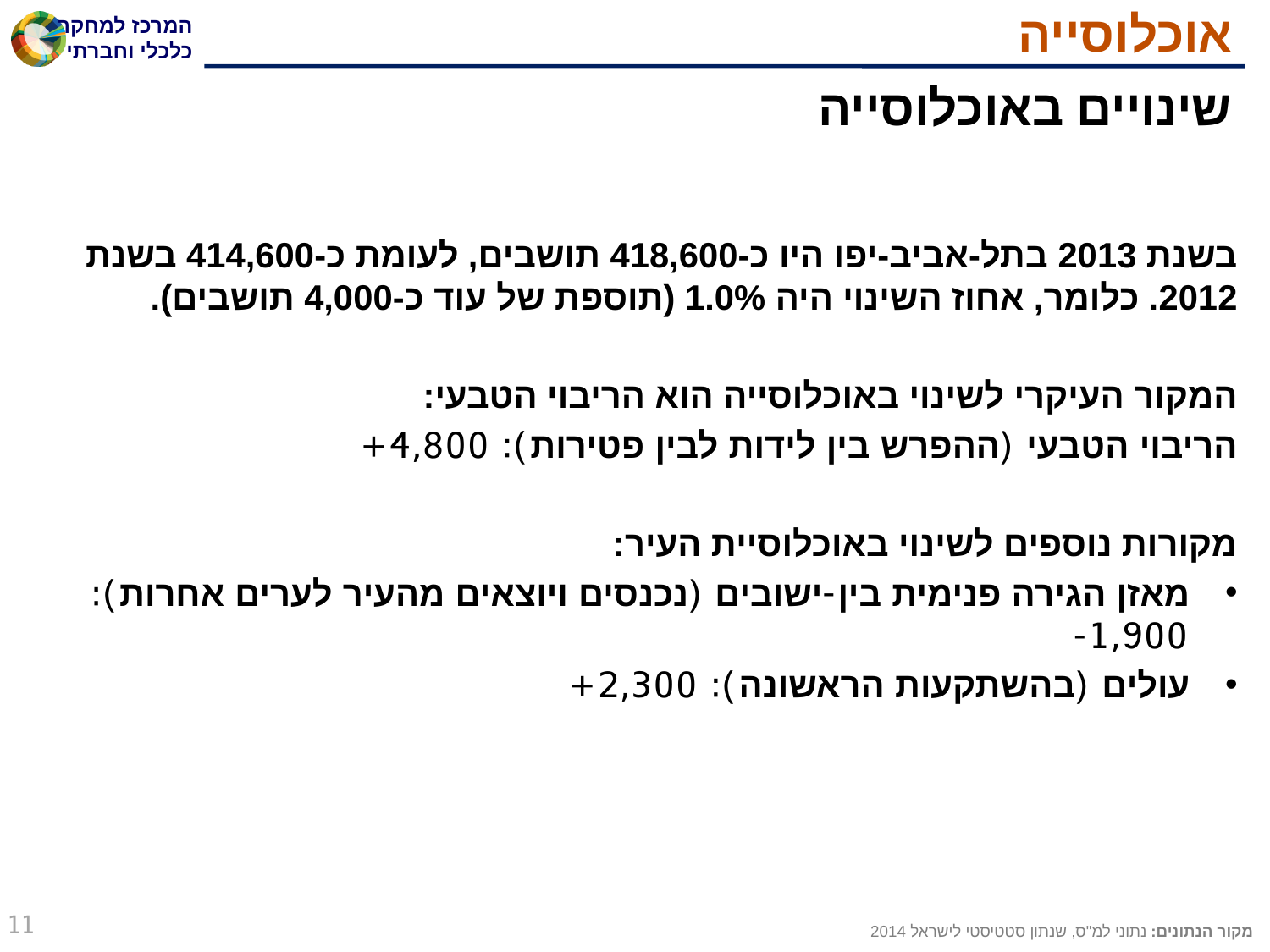

# אוכלוסייה
שינויים באוכלוסייה
בשנת 2013 בתל-אביב-יפו היו כ-418,600 תושבים, לעומת כ-414,600 בשנת 2012. כלומר, אחוז השינוי היה 1.0% (תוספת של עוד כ-4,000 תושבים).

המקור העיקרי לשינוי באוכלוסייה הוא הריבוי הטבעי:
הריבוי הטבעי (ההפרש בין לידות לבין פטירות): 4,800+

מקורות נוספים לשינוי באוכלוסיית העיר:
מאזן הגירה פנימית בין-ישובים (נכנסים ויוצאים מהעיר לערים אחרות): 1,900-
עולים (בהשתקעות הראשונה): 2,300+

11
מקור הנתונים: נתוני למ"ס, שנתון סטטיסטי לישראל 2014